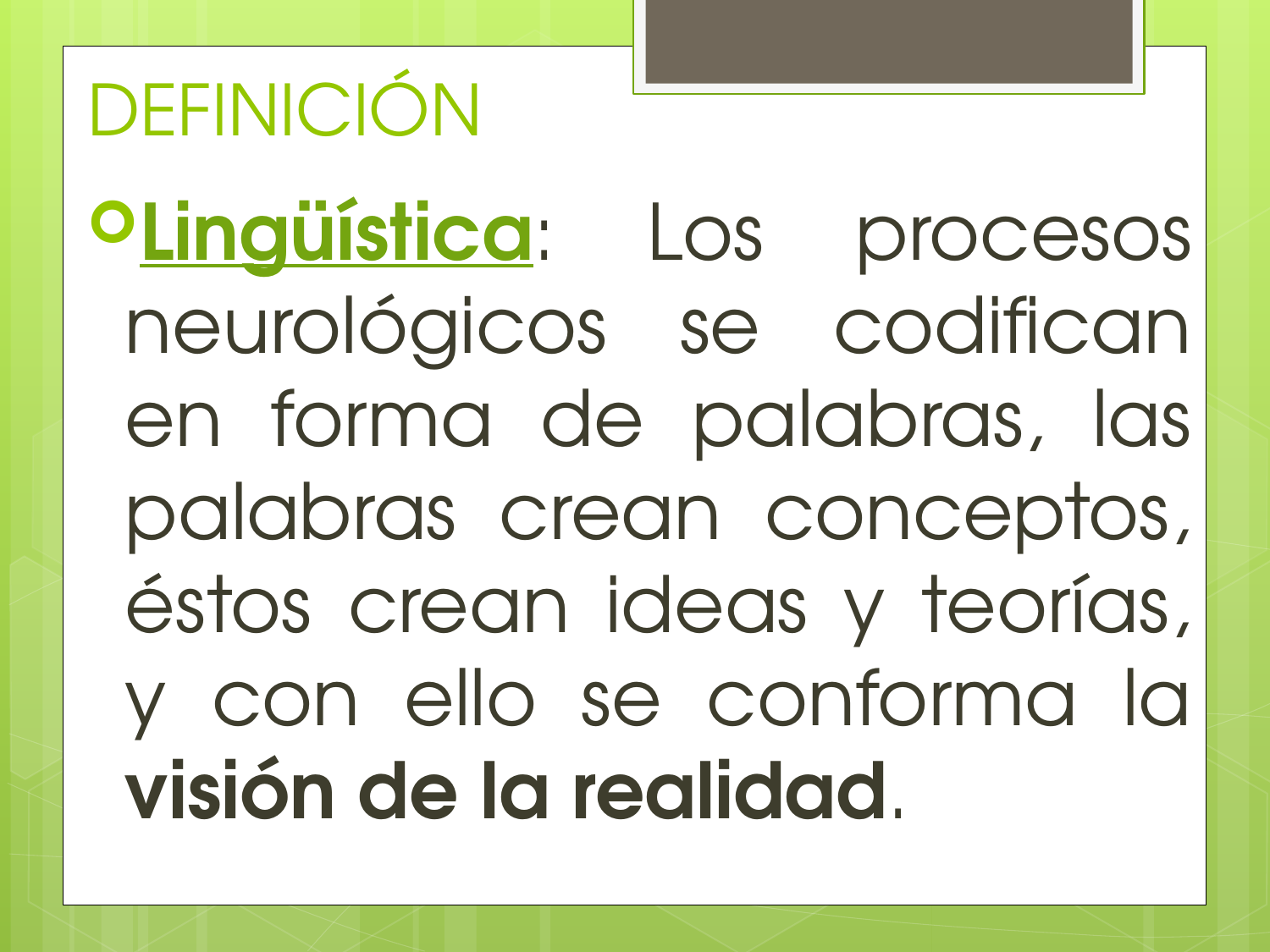

# DEFINICIÓN
Lingüística: Los procesos neurológicos se codifican en forma de palabras, las palabras crean conceptos, éstos crean ideas y teorías, y con ello se conforma la visión de la realidad.